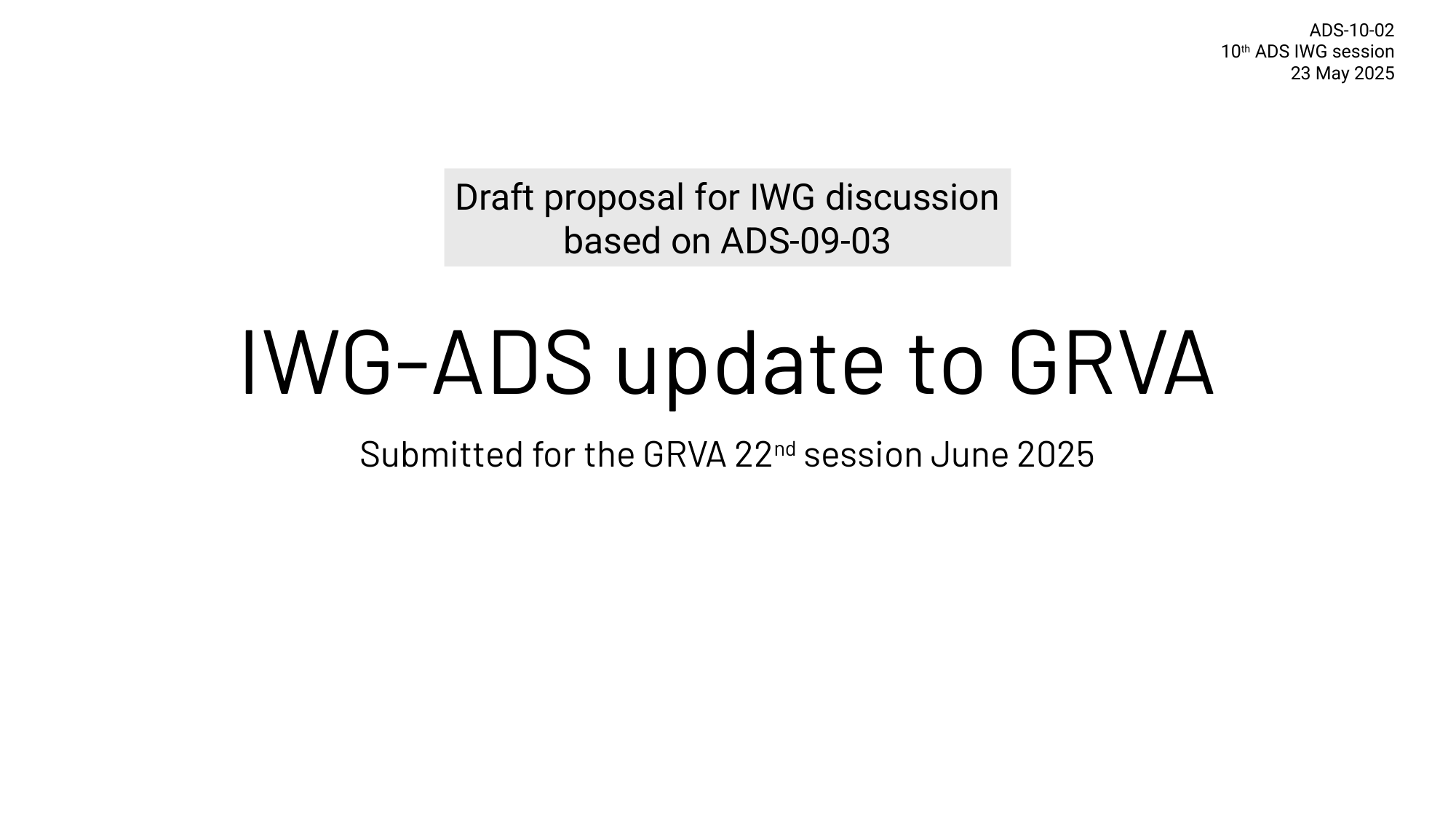

ADS-10-02
10th ADS IWG session
23 May 2025
# IWG-ADS update to GRVA
Draft proposal for IWG discussion
based on ADS-09-03
Submitted for the GRVA 22nd session June 2025